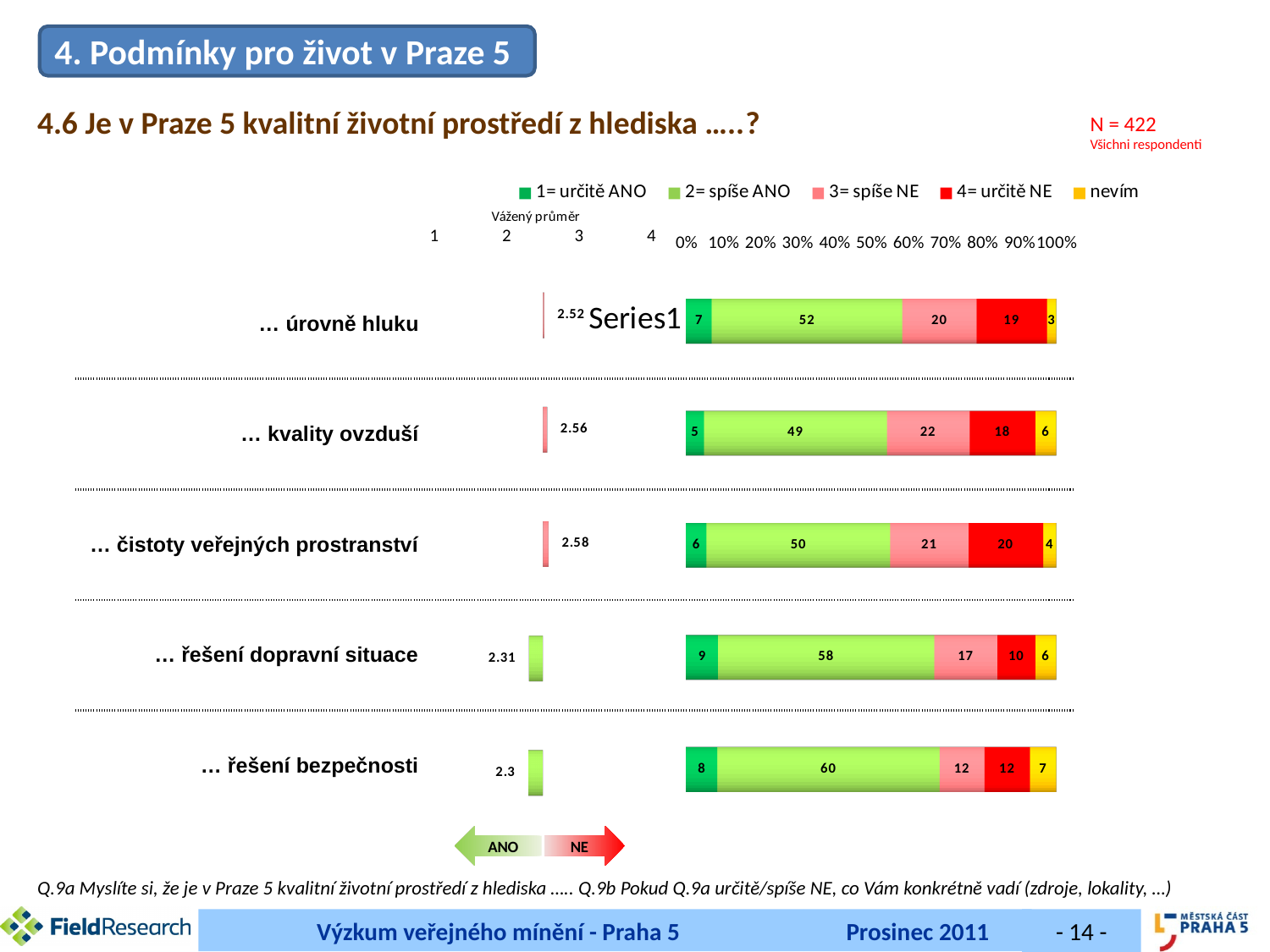

4. Podmínky pro život v Praze 5

[unsupported chart]

[unsupported chart]

4.6 Je v Praze 5 kvalitní životní prostředí z hlediska …..?
N = 422
Všichni respondenti
| … úrovně hluku |  |
| --- | --- |
| … kvality ovzduší |  |
| … čistoty veřejných prostranství |  |
| … řešení dopravní situace |  |
| … řešení bezpečnosti |  |
ANO
NE
Q.9a Myslíte si, že je v Praze 5 kvalitní životní prostředí z hlediska ….. Q.9b Pokud Q.9a určitě/spíše NE, co Vám konkrétně vadí (zdroje, lokality, …)